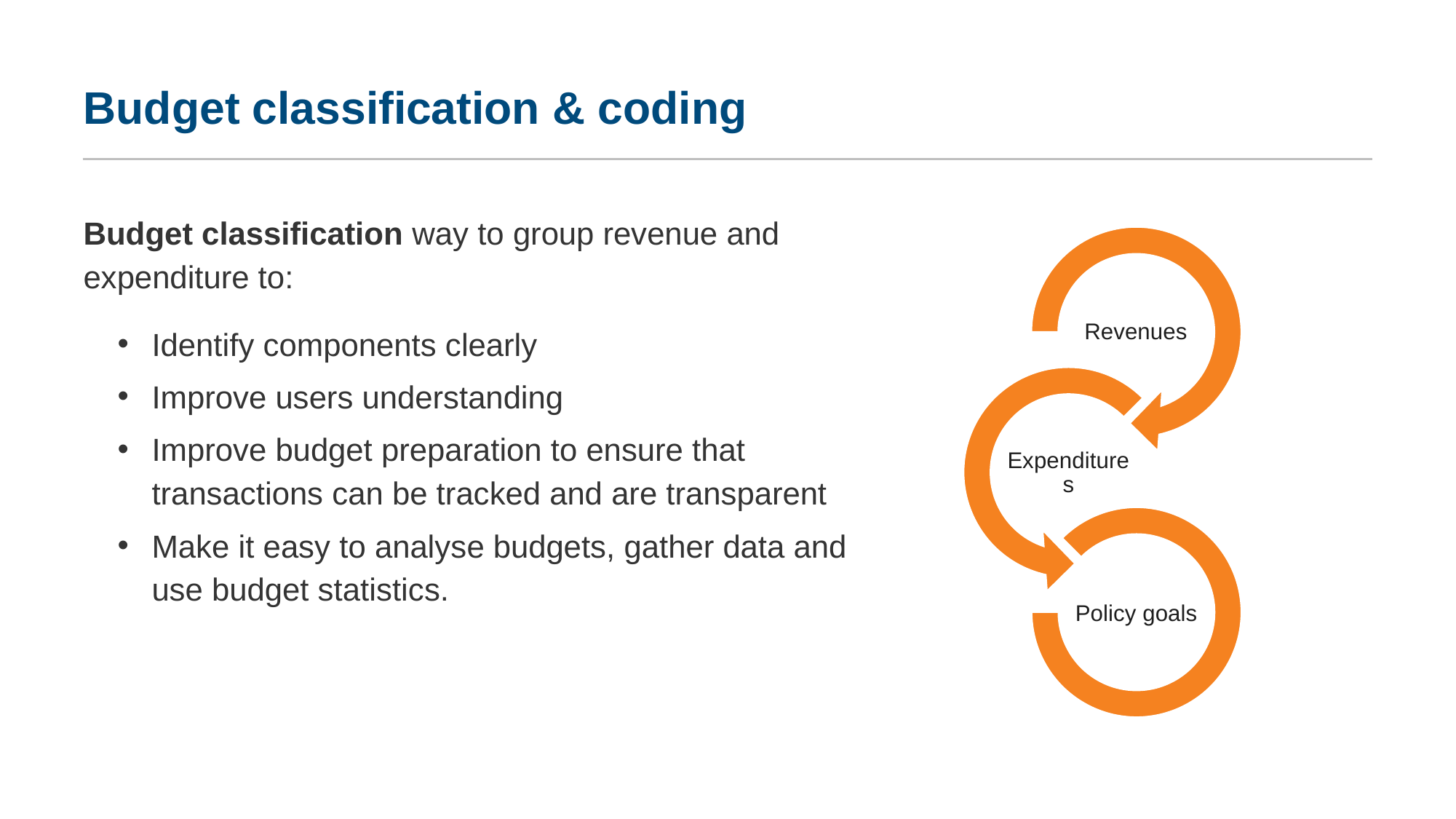

# Budget classification & coding
Revenues
Expenditures
Policy goals
Budget classification way to group revenue and expenditure to:
Identify components clearly
Improve users understanding
Improve budget preparation to ensure that transactions can be tracked and are transparent
Make it easy to analyse budgets, gather data and use budget statistics.